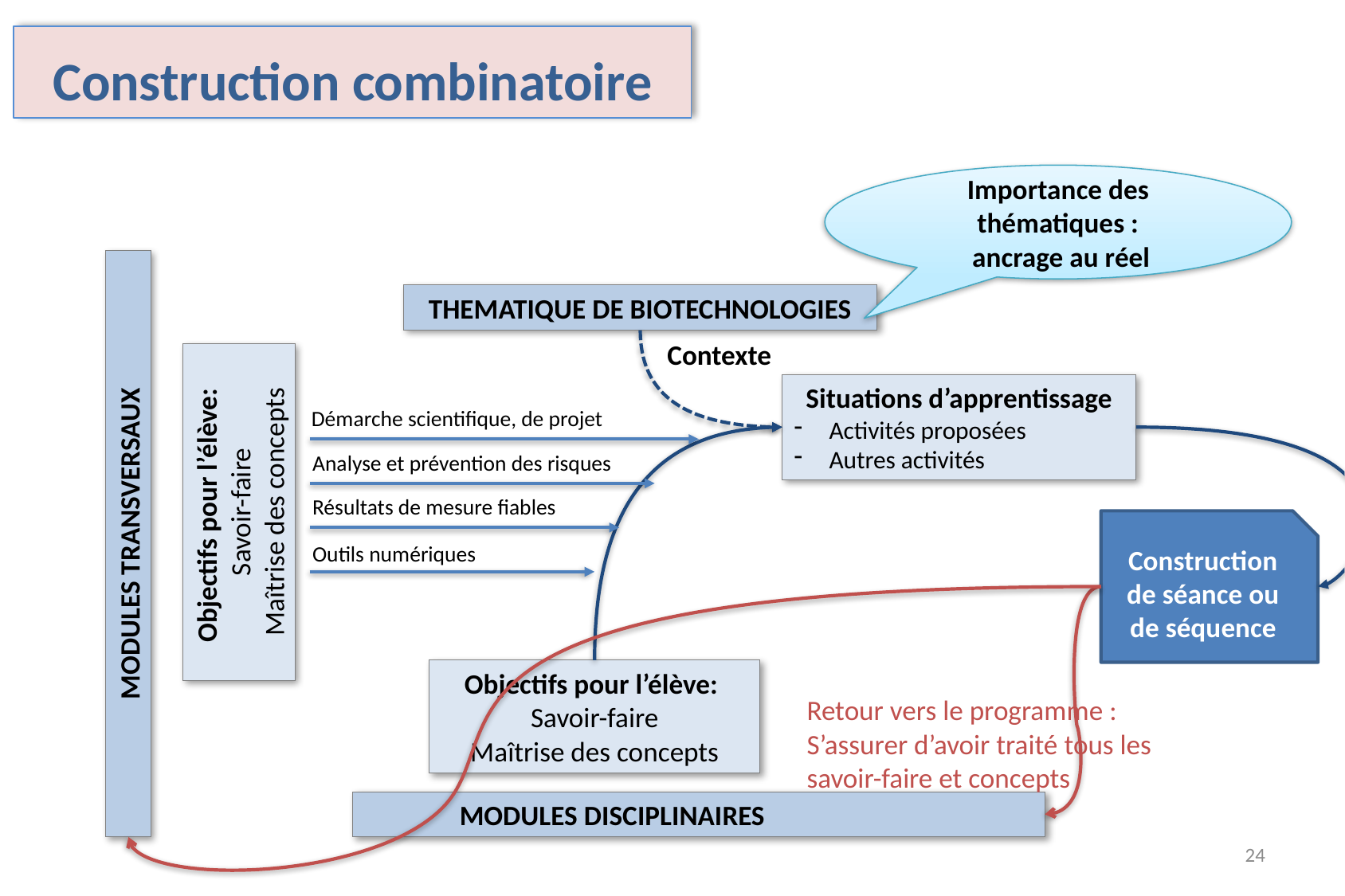

Construction combinatoire

Importance des thématiques :
 ancrage au réel
THEMATIQUE DE BIOTECHNOLOGIES
Contexte
Situations d’apprentissage
Activités proposées
Autres activités
Démarche scientifique, de projet
Analyse et prévention des risques
Résultats de mesure fiables
Outils numériques
Construction de séance ou de séquence
Objectifs pour l’élève:
Savoir-faire
Maîtrise des concepts
MODULES TRANSVERSAUX
Objectifs pour l’élève:
Savoir-faire
Maîtrise des concepts
Retour vers le programme :
S’assurer d’avoir traité tous les savoir-faire et concepts
MODULES DISCIPLINAIRES
24